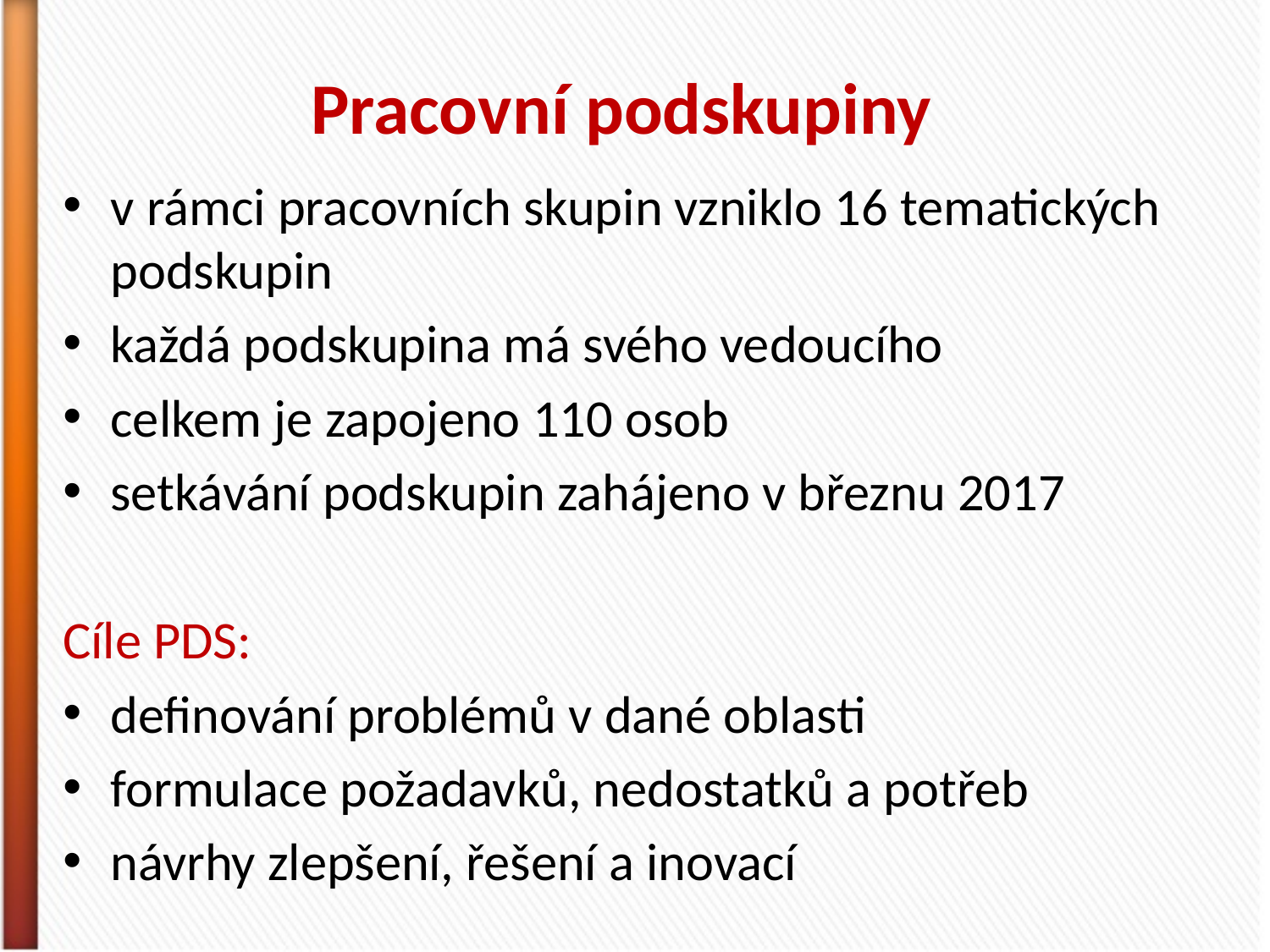

# Pracovní podskupiny
v rámci pracovních skupin vzniklo 16 tematických podskupin
každá podskupina má svého vedoucího
celkem je zapojeno 110 osob
setkávání podskupin zahájeno v březnu 2017

Cíle PDS:
definování problémů v dané oblasti
formulace požadavků, nedostatků a potřeb
návrhy zlepšení, řešení a inovací